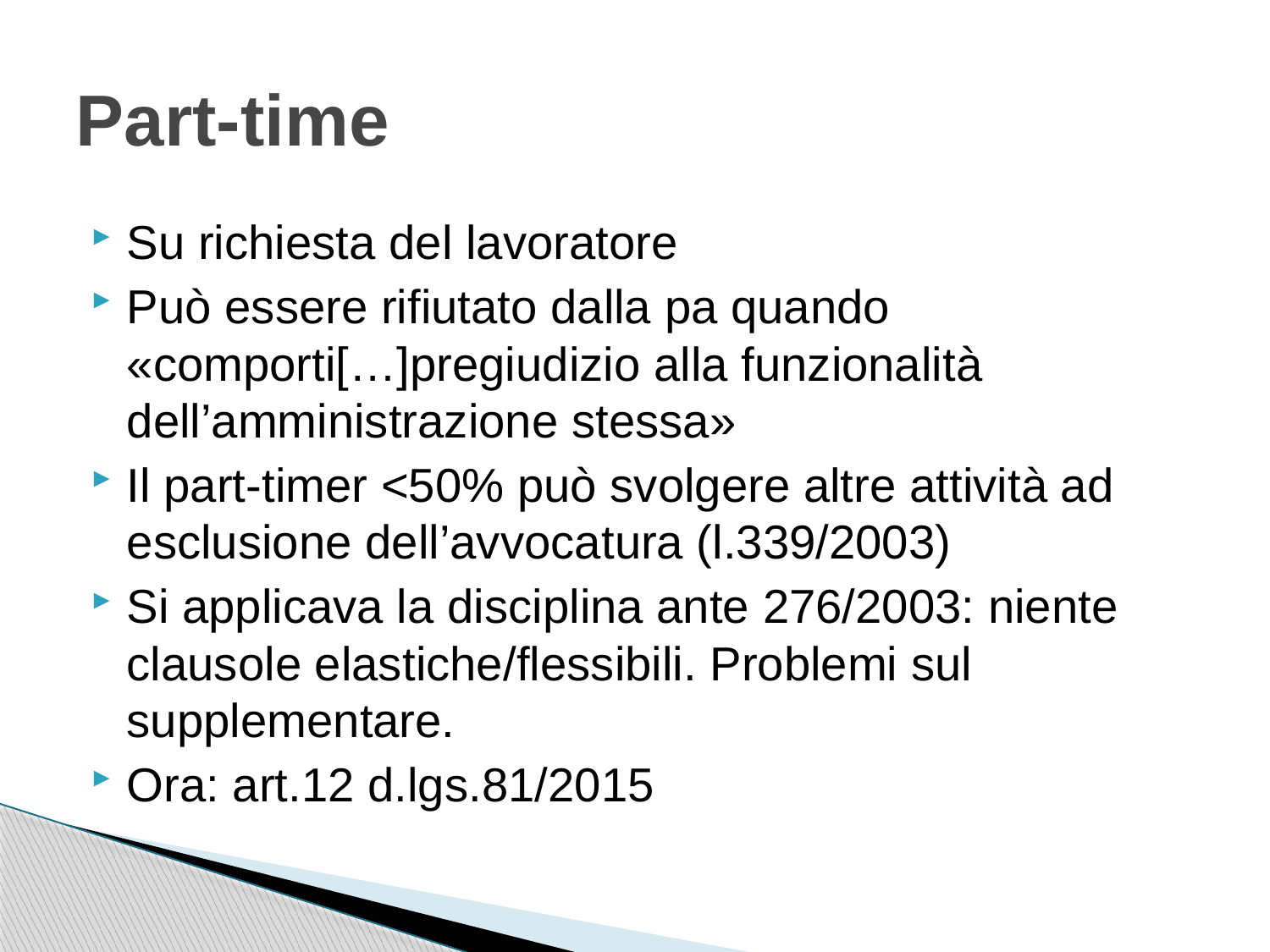

# Part-time
Su richiesta del lavoratore
Può essere rifiutato dalla pa quando «comporti[…]pregiudizio alla funzionalità dell’amministrazione stessa»
Il part-timer <50% può svolgere altre attività ad esclusione dell’avvocatura (l.339/2003)
Si applicava la disciplina ante 276/2003: niente clausole elastiche/flessibili. Problemi sul supplementare.
Ora: art.12 d.lgs.81/2015